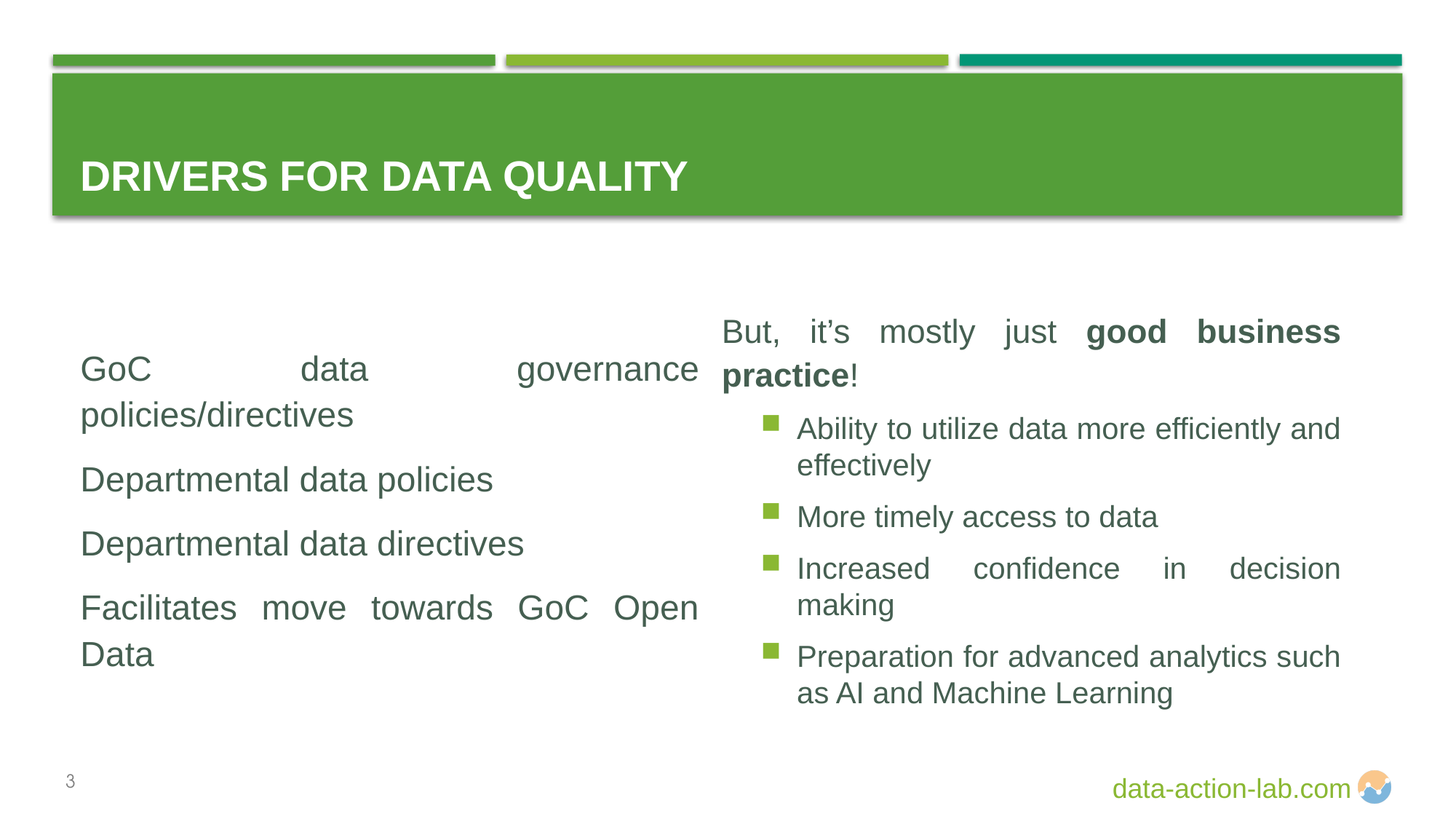

# Drivers for Data Quality
GoC data governance policies/directives
Departmental data policies
Departmental data directives
Facilitates move towards GoC Open Data
But, it’s mostly just good business practice!
Ability to utilize data more efficiently and effectively
More timely access to data
Increased confidence in decision making
Preparation for advanced analytics such as AI and Machine Learning
3